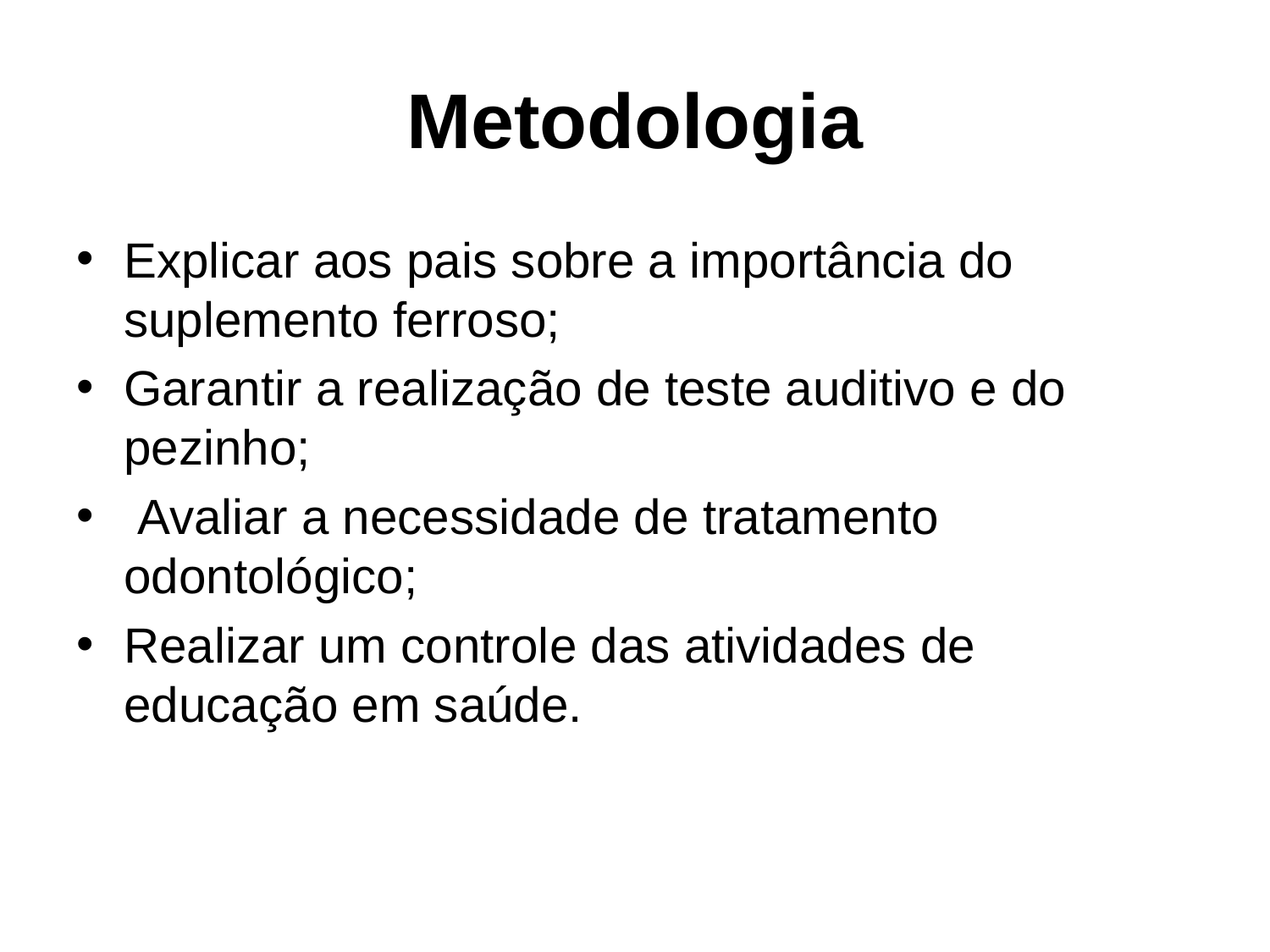

# Metodologia
Explicar aos pais sobre a importância do suplemento ferroso;
Garantir a realização de teste auditivo e do pezinho;
 Avaliar a necessidade de tratamento odontológico;
Realizar um controle das atividades de educação em saúde.